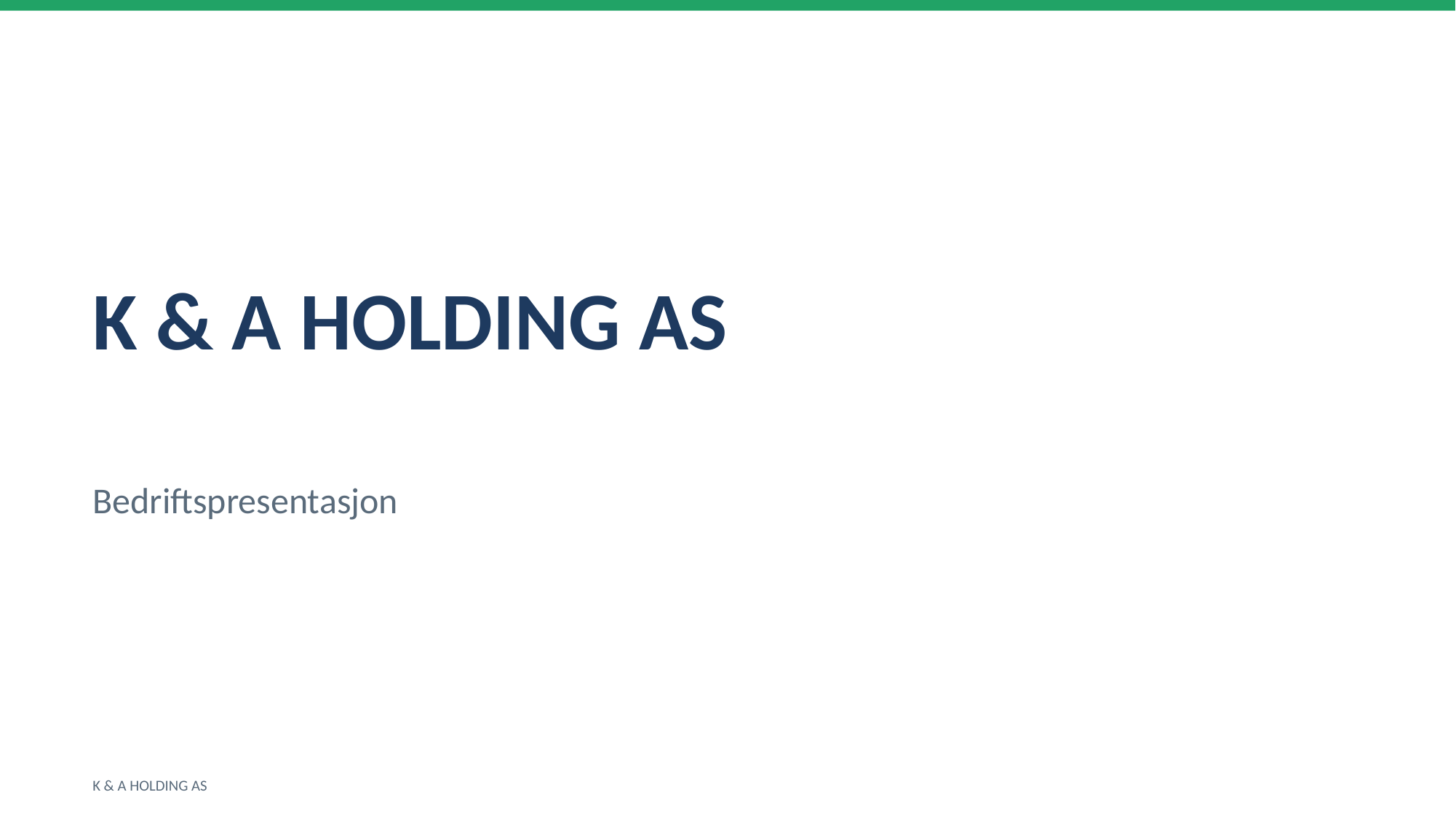

K & A HOLDING AS
Bedriftspresentasjon
K & A HOLDING AS